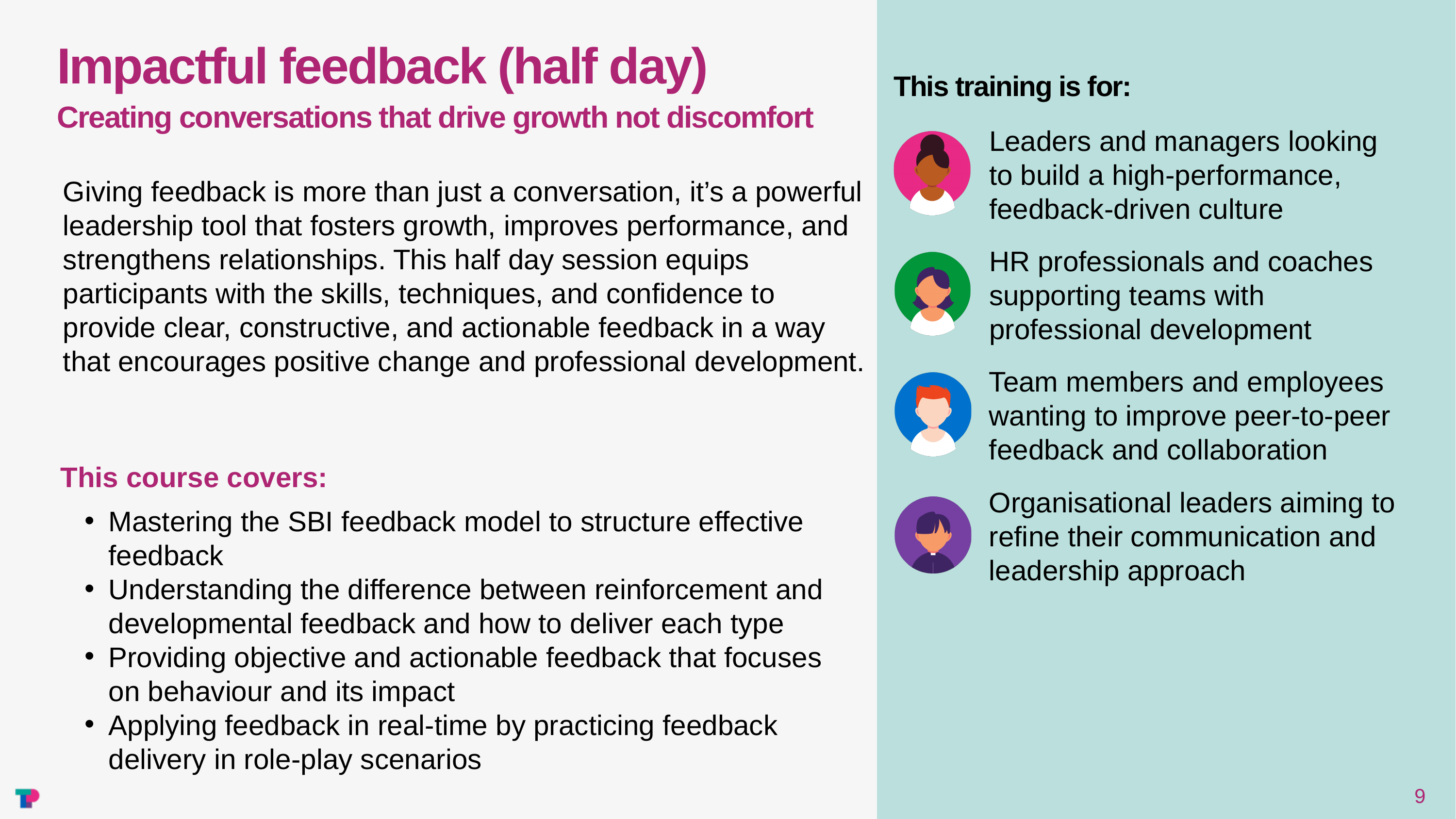

Impactful feedback (half day)
This training is for:
Creating conversations that drive growth not discomfort
Leaders and managers looking to build a high-performance, feedback-driven culture

Giving feedback is more than just a conversation, it’s a powerful leadership tool that fosters growth, improves performance, and strengthens relationships. This half day session equips participants with the skills, techniques, and confidence to provide clear, constructive, and actionable feedback in a way that encourages positive change and professional development.
HR professionals and coaches supporting teams with professional development

Team members and employees wanting to improve peer-to-peer feedback and collaboration

This course covers:
Organisational leaders aiming to refine their communication and leadership approach

Mastering the SBI feedback model to structure effective feedback
Understanding the difference between reinforcement and developmental feedback and how to deliver each type
Providing objective and actionable feedback that focuses on behaviour and its impact
Applying feedback in real-time by practicing feedback delivery in role-play scenarios

9